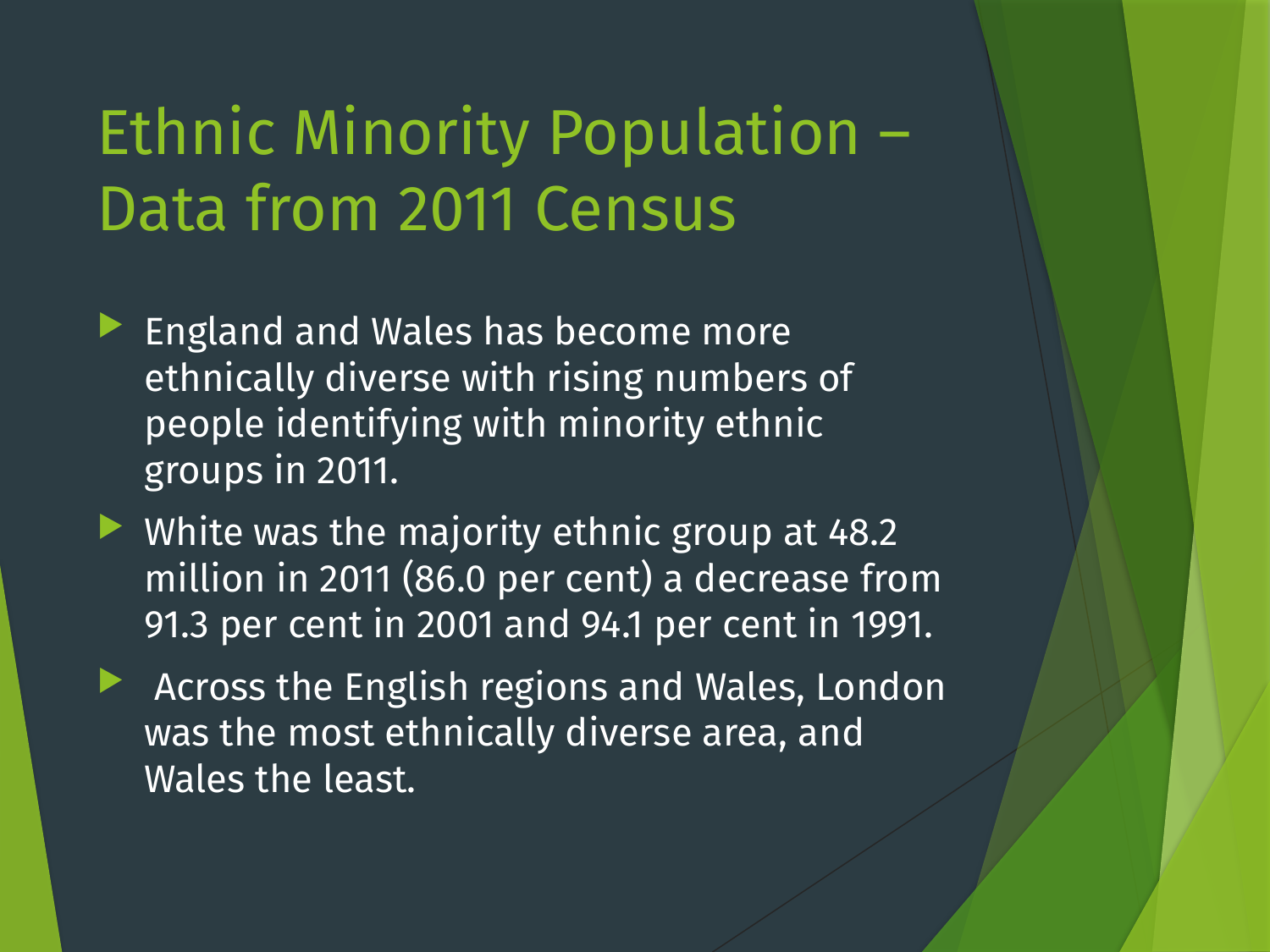

# Ethnic Minority Population – Data from 2011 Census
England and Wales has become more ethnically diverse with rising numbers of people identifying with minority ethnic groups in 2011.
White was the majority ethnic group at 48.2 million in 2011 (86.0 per cent) a decrease from 91.3 per cent in 2001 and 94.1 per cent in 1991.
 Across the English regions and Wales, London was the most ethnically diverse area, and Wales the least.